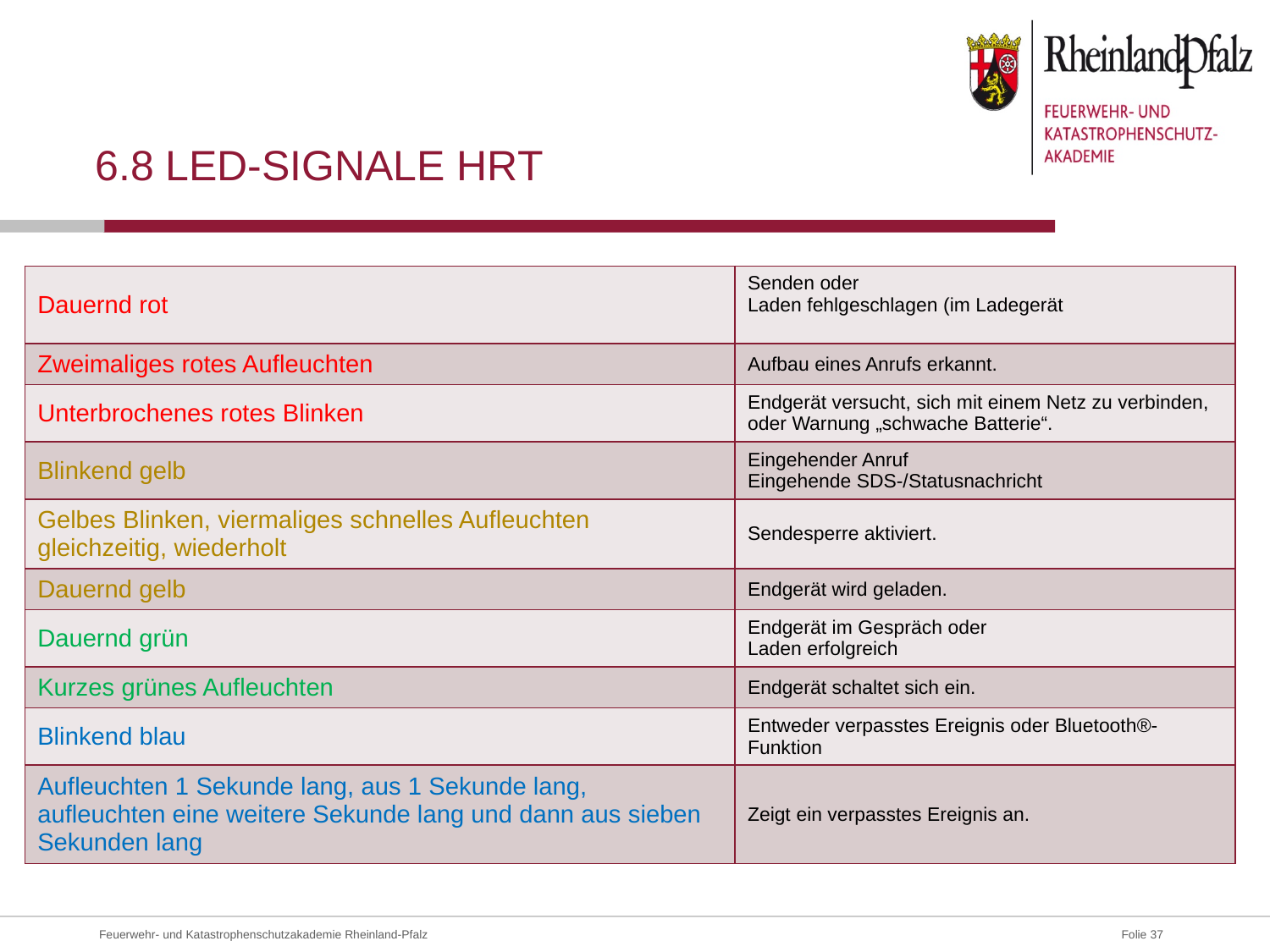

# 6.8 LED-Signale HRT
| Dauernd rot | Senden oder Laden fehlgeschlagen (im Ladegerät |
| --- | --- |
| Zweimaliges rotes Aufleuchten | Aufbau eines Anrufs erkannt. |
| Unterbrochenes rotes Blinken | Endgerät versucht, sich mit einem Netz zu verbinden, oder Warnung „schwache Batterie“. |
| Blinkend gelb | Eingehender Anruf Eingehende SDS-/Statusnachricht |
| Gelbes Blinken, viermaliges schnelles Aufleuchten gleichzeitig, wiederholt | Sendesperre aktiviert. |
| Dauernd gelb | Endgerät wird geladen. |
| Dauernd grün | Endgerät im Gespräch oder Laden erfolgreich |
| Kurzes grünes Aufleuchten | Endgerät schaltet sich ein. |
| Blinkend blau | Entweder verpasstes Ereignis oder Bluetooth®-Funktion |
| Aufleuchten 1 Sekunde lang, aus 1 Sekunde lang, aufleuchten eine weitere Sekunde lang und dann aus sieben Sekunden lang | Zeigt ein verpasstes Ereignis an. |